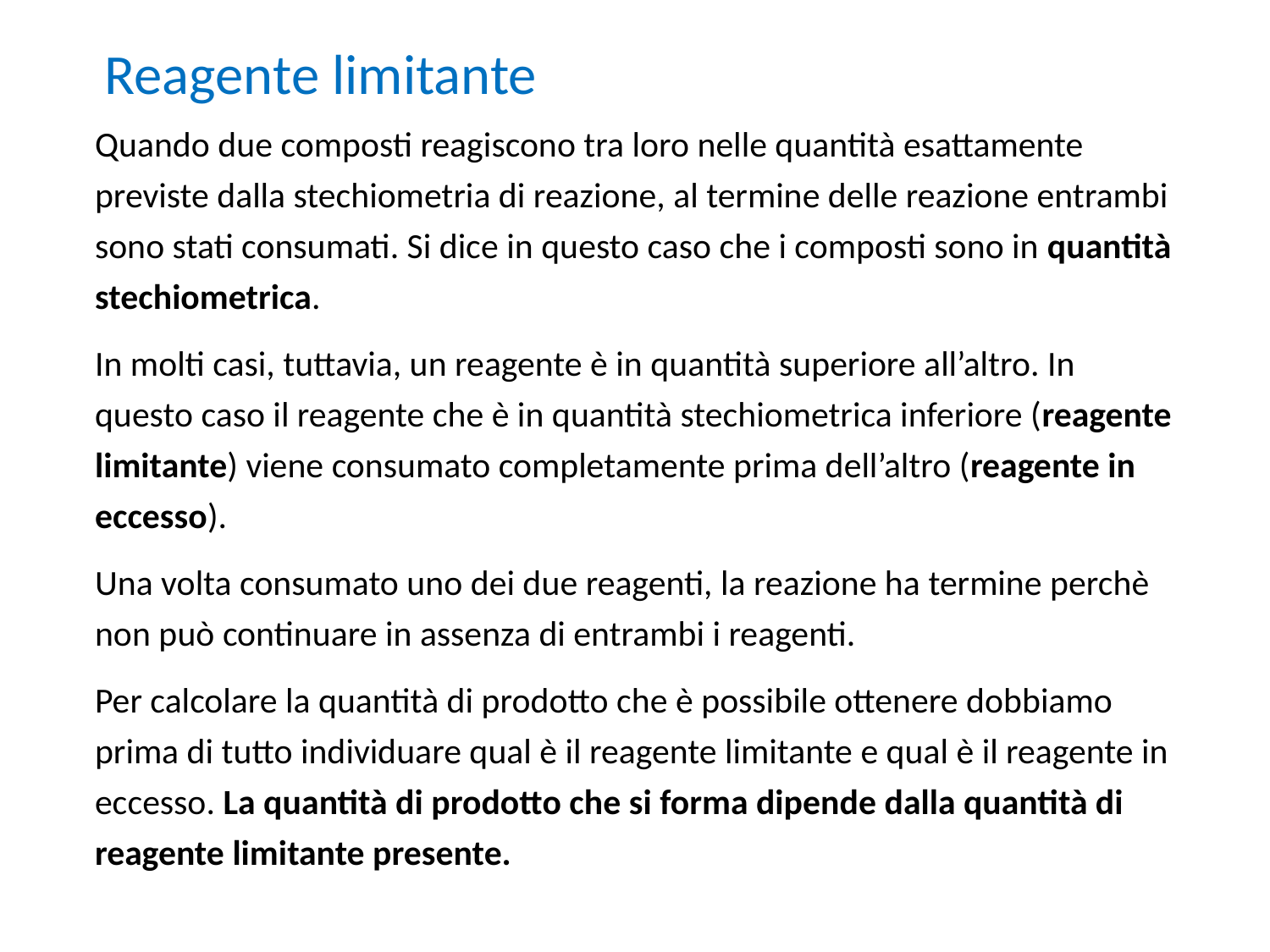

# Reagente limitante
Quando due composti reagiscono tra loro nelle quantità esattamente previste dalla stechiometria di reazione, al termine delle reazione entrambi sono stati consumati. Si dice in questo caso che i composti sono in quantità stechiometrica.
In molti casi, tuttavia, un reagente è in quantità superiore all’altro. In questo caso il reagente che è in quantità stechiometrica inferiore (reagente limitante) viene consumato completamente prima dell’altro (reagente in eccesso).
Una volta consumato uno dei due reagenti, la reazione ha termine perchè non può continuare in assenza di entrambi i reagenti.
Per calcolare la quantità di prodotto che è possibile ottenere dobbiamo prima di tutto individuare qual è il reagente limitante e qual è il reagente in eccesso. La quantità di prodotto che si forma dipende dalla quantità di reagente limitante presente.